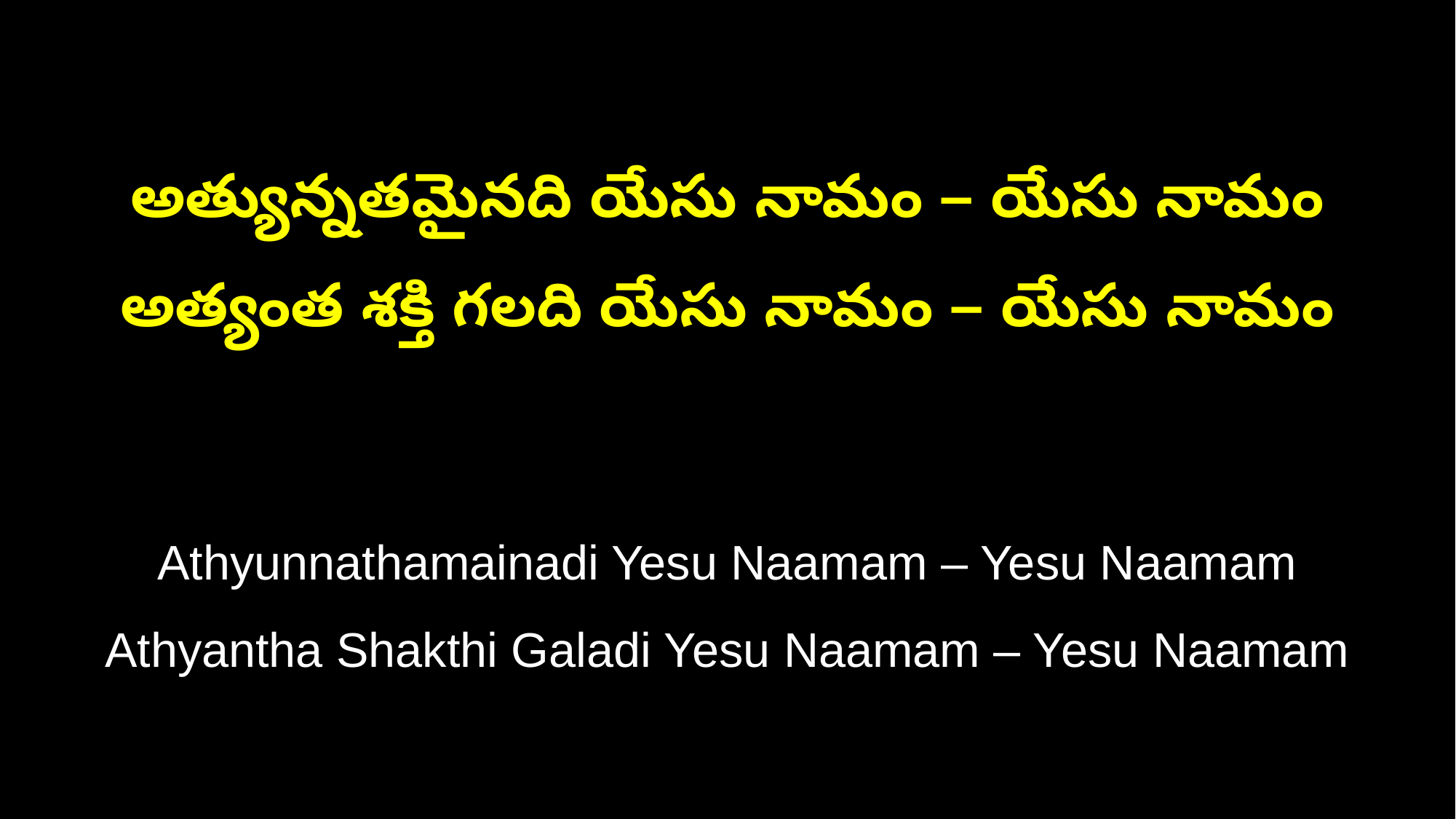

అత్యున్నతమైనది యేసు నామం – యేసు నామం
అత్యంత శక్తి గలది యేసు నామం – యేసు నామం
Athyunnathamainadi Yesu Naamam – Yesu Naamam
Athyantha Shakthi Galadi Yesu Naamam – Yesu Naamam